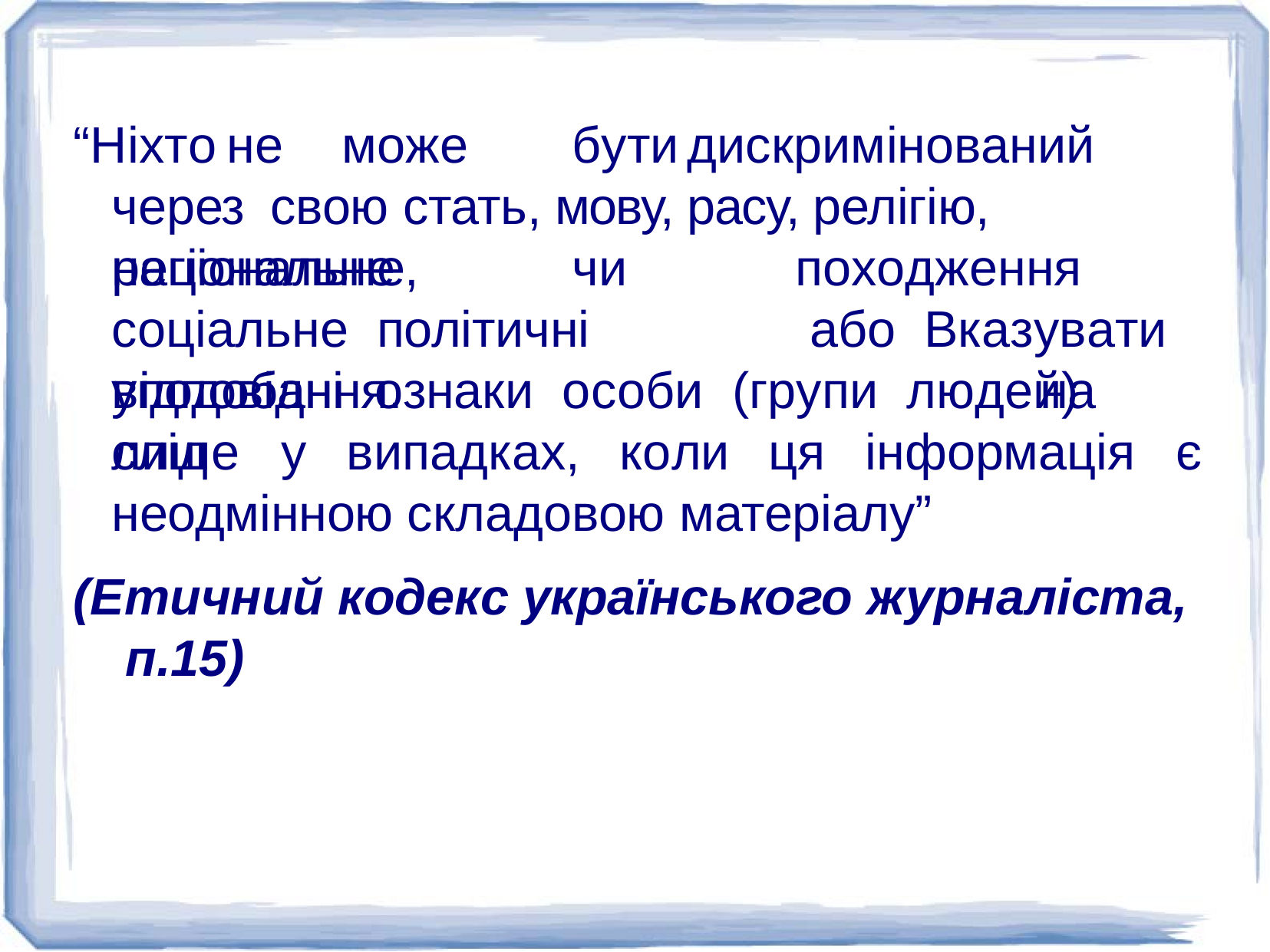

“Ніхто	не	може	бути	дискримінований	через  свою стать, мову, расу, релігію, національне,
регіональне		чи	соціальне  політичні	уподобання.
походження	або  Вказувати		на
відповідні	ознаки	особи	(групи	людей)	слід
лише	у	випадках,	коли	ця	інформація	є
неодмінною складовою матеріалу”
(Етичний кодекс українського журналіста,  п.15)